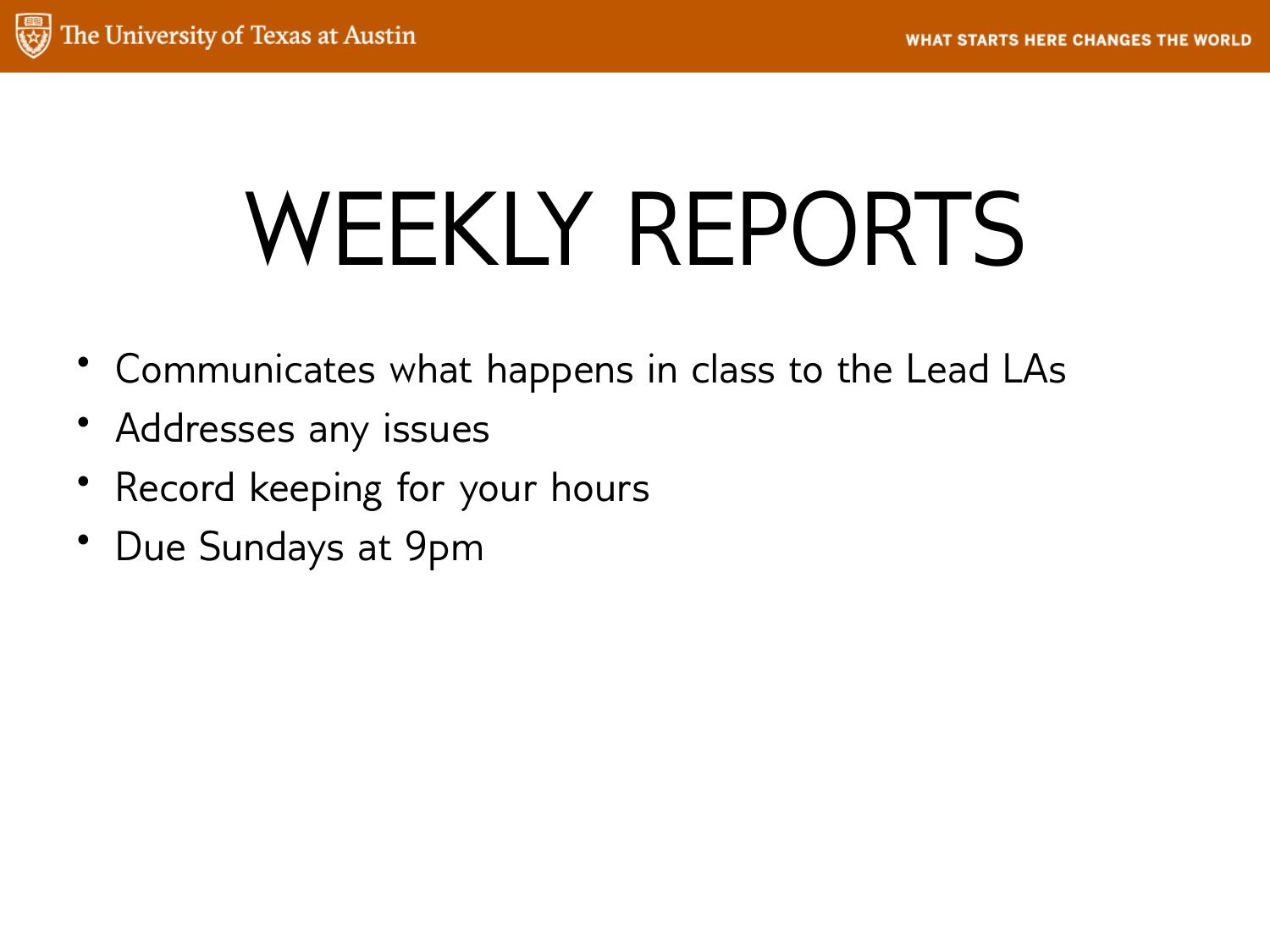

# WEEKLY REPORTS
Communicates what happens in class to the Lead LAs
Addresses any issues
Record keeping for your hours
Due Sundays at 9pm